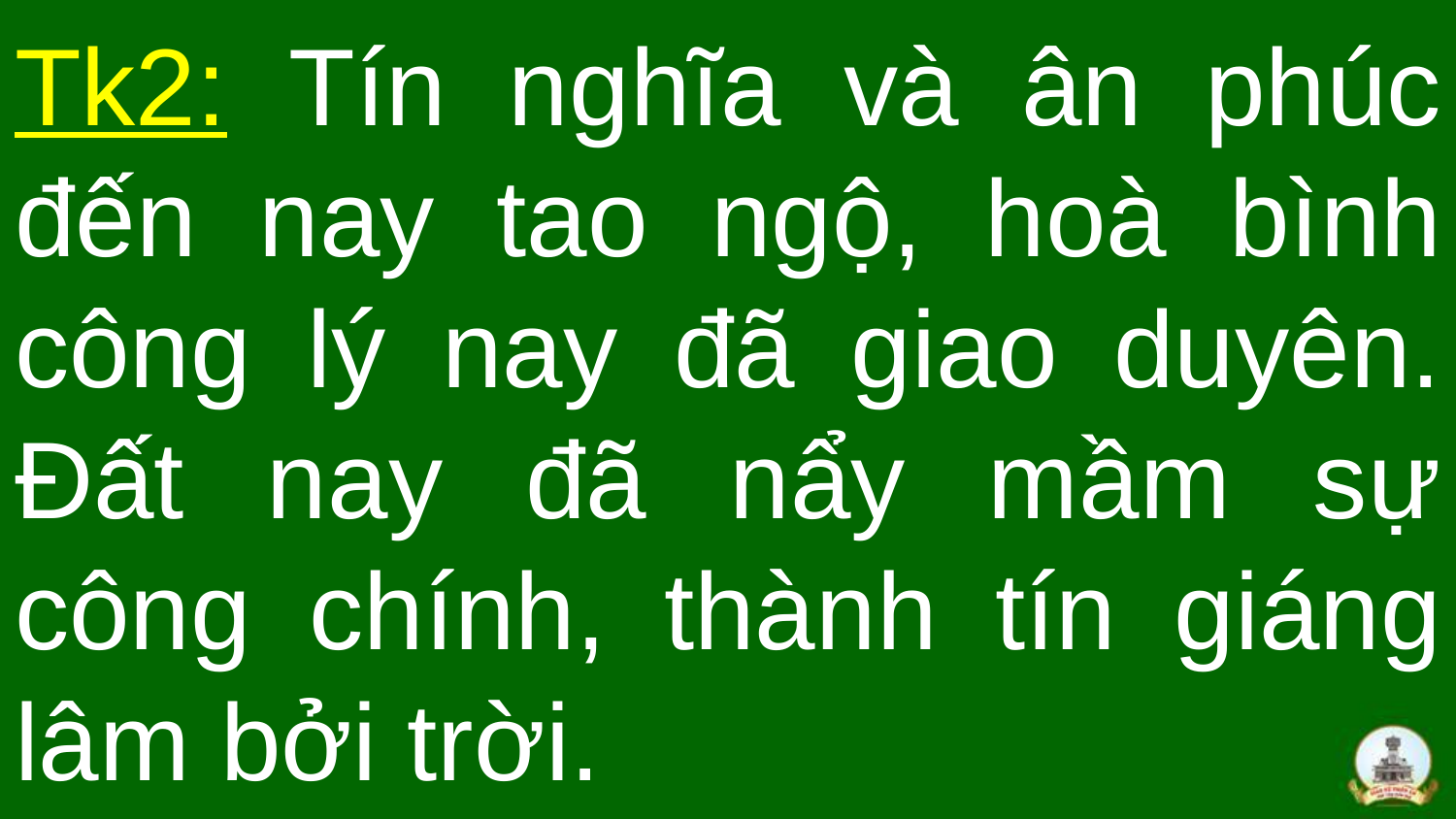

# Tk2: Tín nghĩa và ân phúc đến nay tao ngộ, hoà bình công lý nay đã giao duyên. Đất nay đã nẩy mầm sự công chính, thành tín giáng lâm bởi trời.